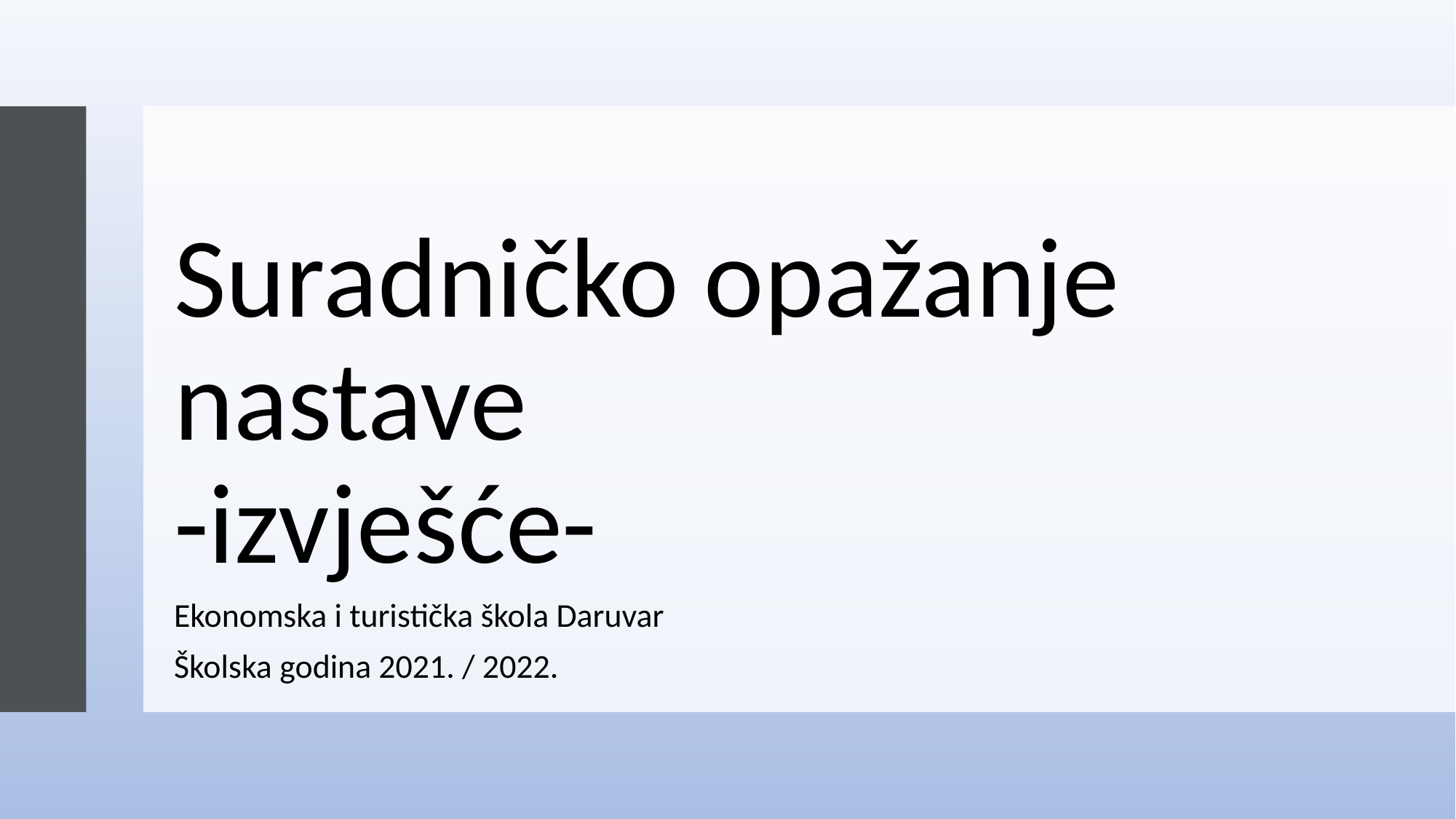

# Suradničko opažanje nastave -izvješće-
Ekonomska i turistička škola Daruvar
Školska godina 2021. / 2022.